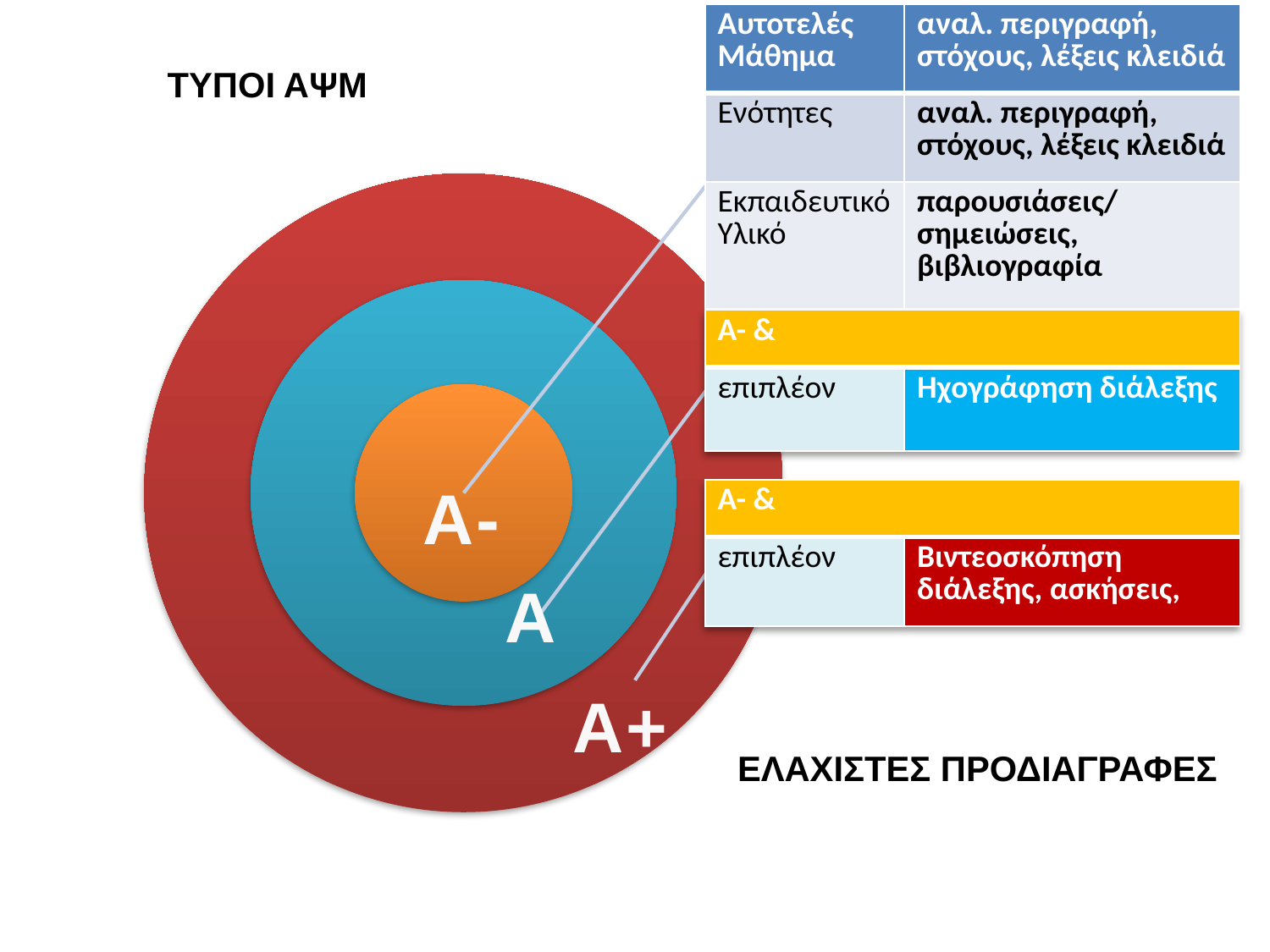

| Αυτοτελές Μάθημα | αναλ. περιγραφή, στόχους, λέξεις κλειδιά |
| --- | --- |
| Ενότητες | αναλ. περιγραφή, στόχους, λέξεις κλειδιά |
| Εκπαιδευτικό Υλικό | παρουσιάσεις/σημειώσεις, βιβλιογραφία |
ΤΥΠΟΙ ΑΨΜ

(Α-) + βίντεο διδασκαλίας + συγχρονισμός με παρουσιάσεις +Ασκήσεις
| Α- & |  |
| --- | --- |
| επιπλέον | Ηχογράφηση διάλεξης |
Α-
| Α- & |  |
| --- | --- |
| επιπλέον | Βιντεοσκόπηση διάλεξης, ασκήσεις, |
Α
Α+
ΕΛΑΧΙΣΤΕΣ ΠΡΟΔΙΑΓΡΑΦΕΣ